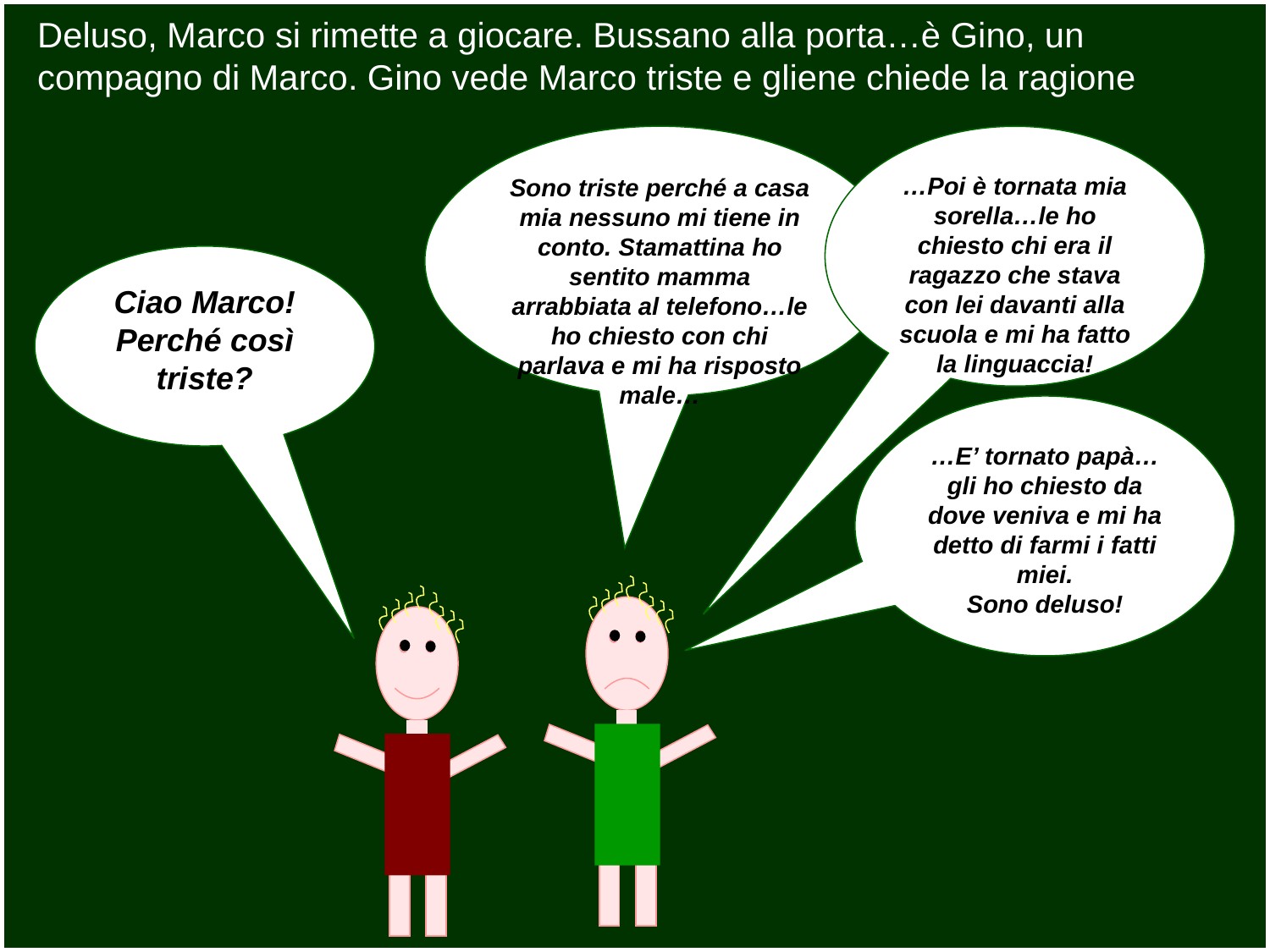

Deluso, Marco si rimette a giocare. Bussano alla porta…è Gino, un compagno di Marco. Gino vede Marco triste e gliene chiede la ragione
Sono triste perché a casa mia nessuno mi tiene in conto. Stamattina ho sentito mamma arrabbiata al telefono…le ho chiesto con chi parlava e mi ha risposto male…
…Poi è tornata mia sorella…le ho chiesto chi era il ragazzo che stava con lei davanti alla scuola e mi ha fatto la linguaccia!
Ciao Marco! Perché così triste?
…E’ tornato papà…gli ho chiesto da dove veniva e mi ha detto di farmi i fatti miei.
Sono deluso!